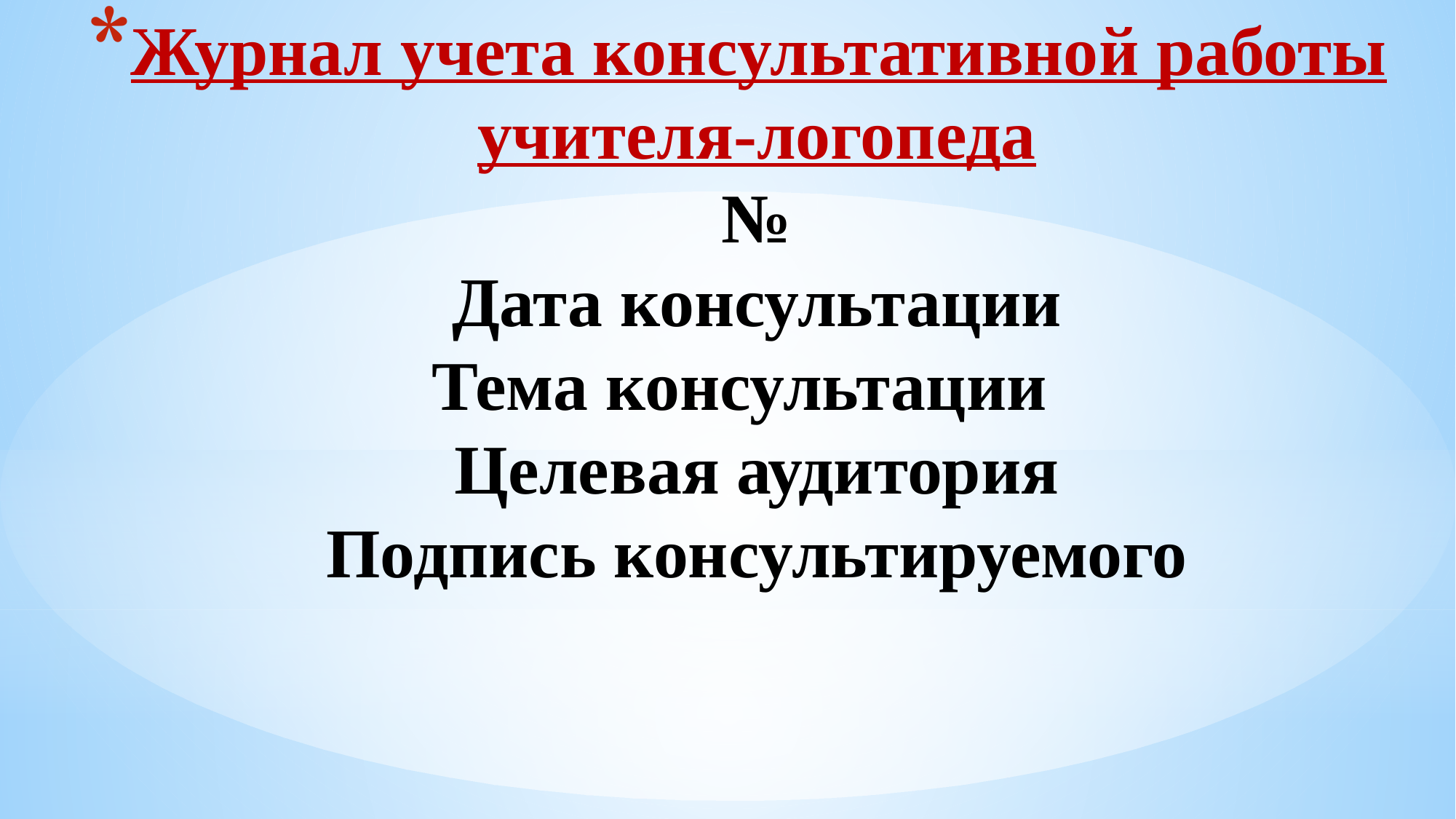

# Журнал учета консультативной работы учителя-логопеда № Дата консультации Тема консультации Целевая аудитория Подпись консультируемого